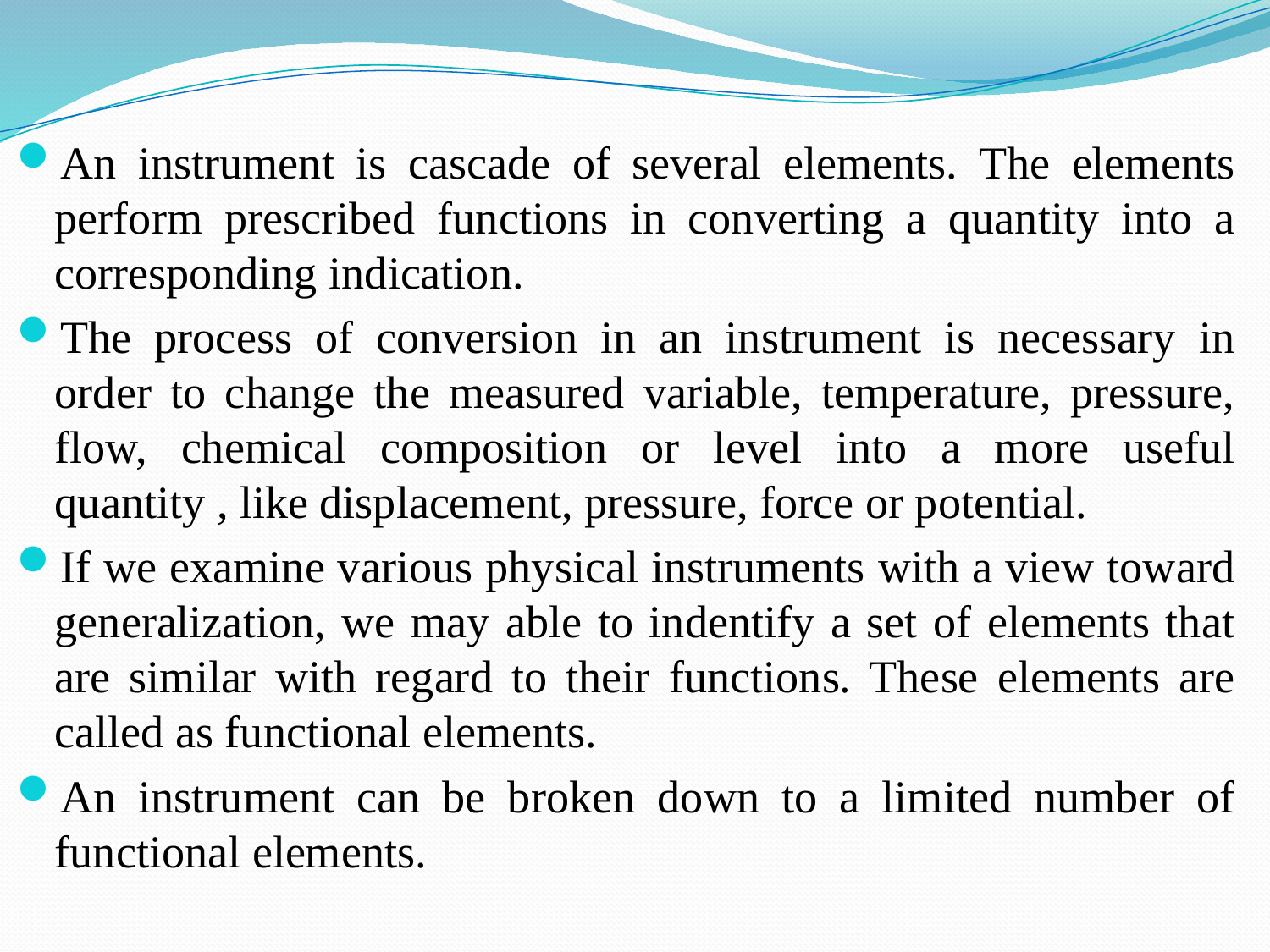

An instrument is cascade of several elements. The elements perform prescribed functions in converting a quantity into a corresponding indication.
The process of conversion in an instrument is necessary in order to change the measured variable, temperature, pressure, flow, chemical composition or level into a more useful quantity , like displacement, pressure, force or potential.
If we examine various physical instruments with a view toward generalization, we may able to indentify a set of elements that are similar with regard to their functions. These elements are called as functional elements.
An instrument can be broken down to a limited number of functional elements.